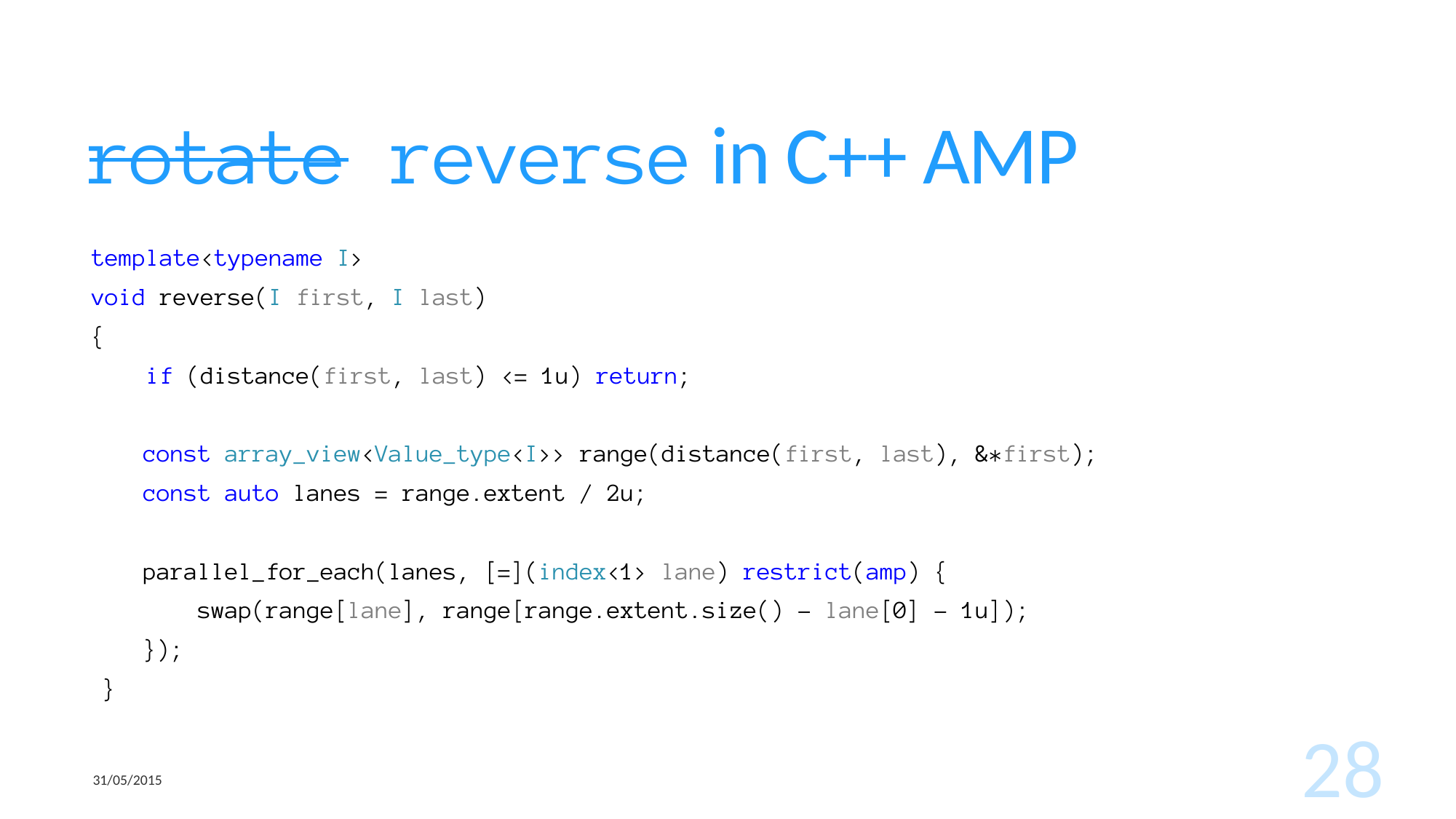

# rotate reverse in C++ AMP
template<typename I>
void reverse(I first, I last)
{
    if (distance(first, last) <= 1u) return;

   const array_view<Value_type<I>> range(distance(first, last), &*first);
   const auto lanes = range.extent / 2u;

   parallel_for_each(lanes, [=](index<1> lane) restrict(amp) {
       swap(range[lane], range[range.extent.size() - lane[0] - 1u]);
   });
}
28
31/05/2015